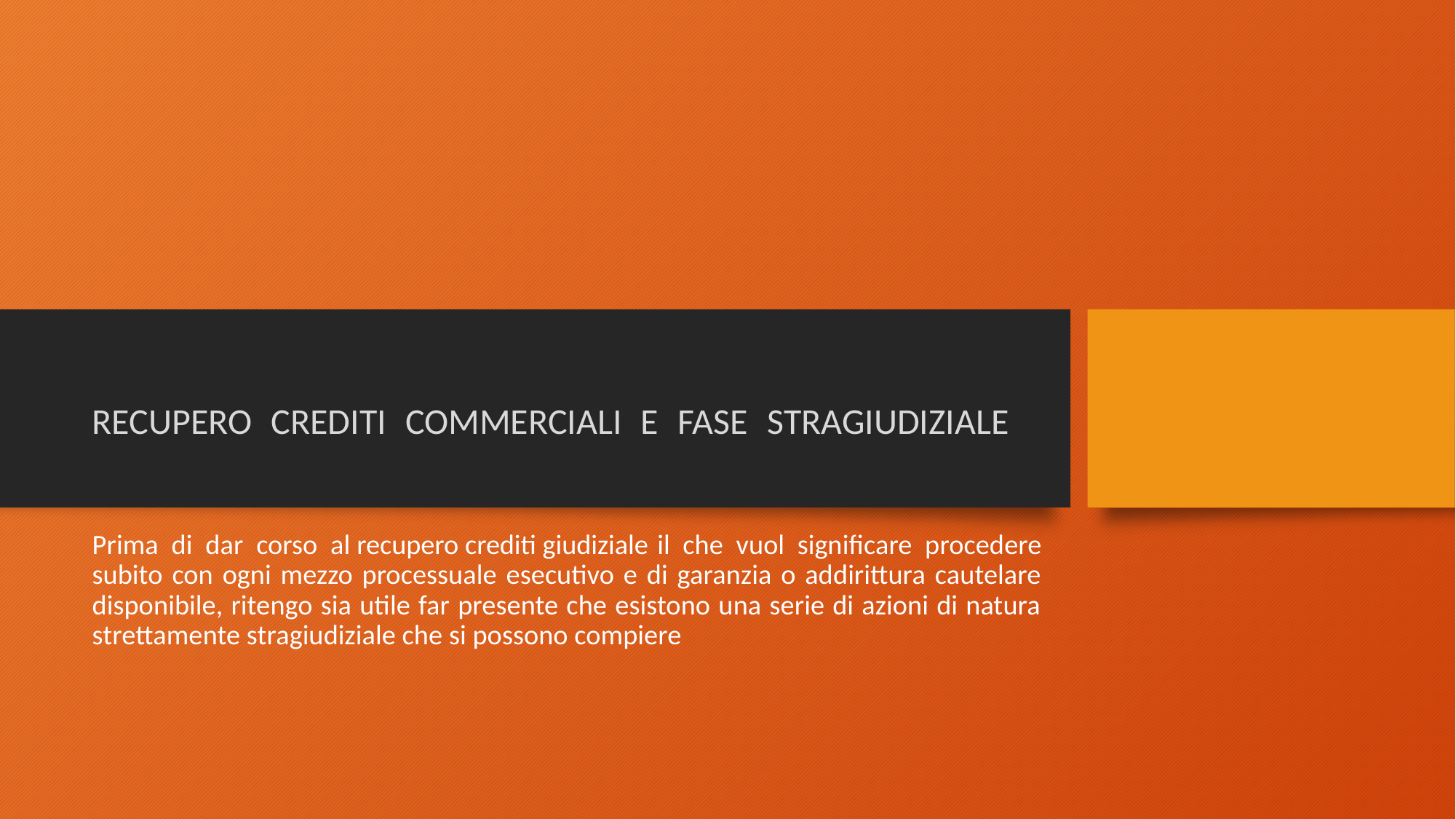

# Recupero crediti commerciali e fase stragiudiziale
Prima di dar corso al recupero crediti giudiziale il che vuol significare procedere subito con ogni mezzo processuale esecutivo e di garanzia o addirittura cautelare disponibile, ritengo sia utile far presente che esistono una serie di azioni di natura strettamente stragiudiziale che si possono compiere